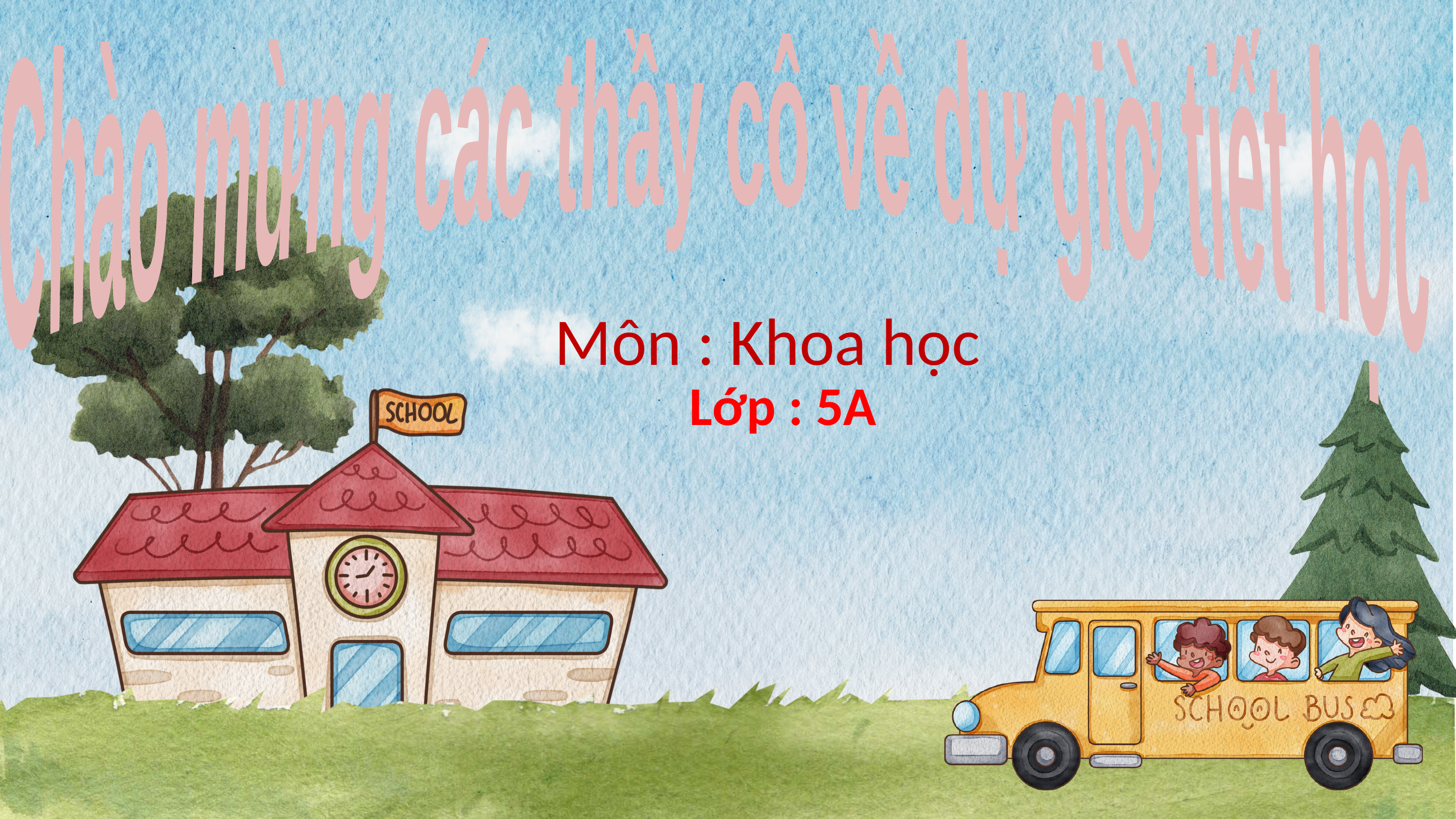

Your text here

Chào mừng các thầy cô về dự giờ tiết học

Môn : Khoa học

Lớp : 5A